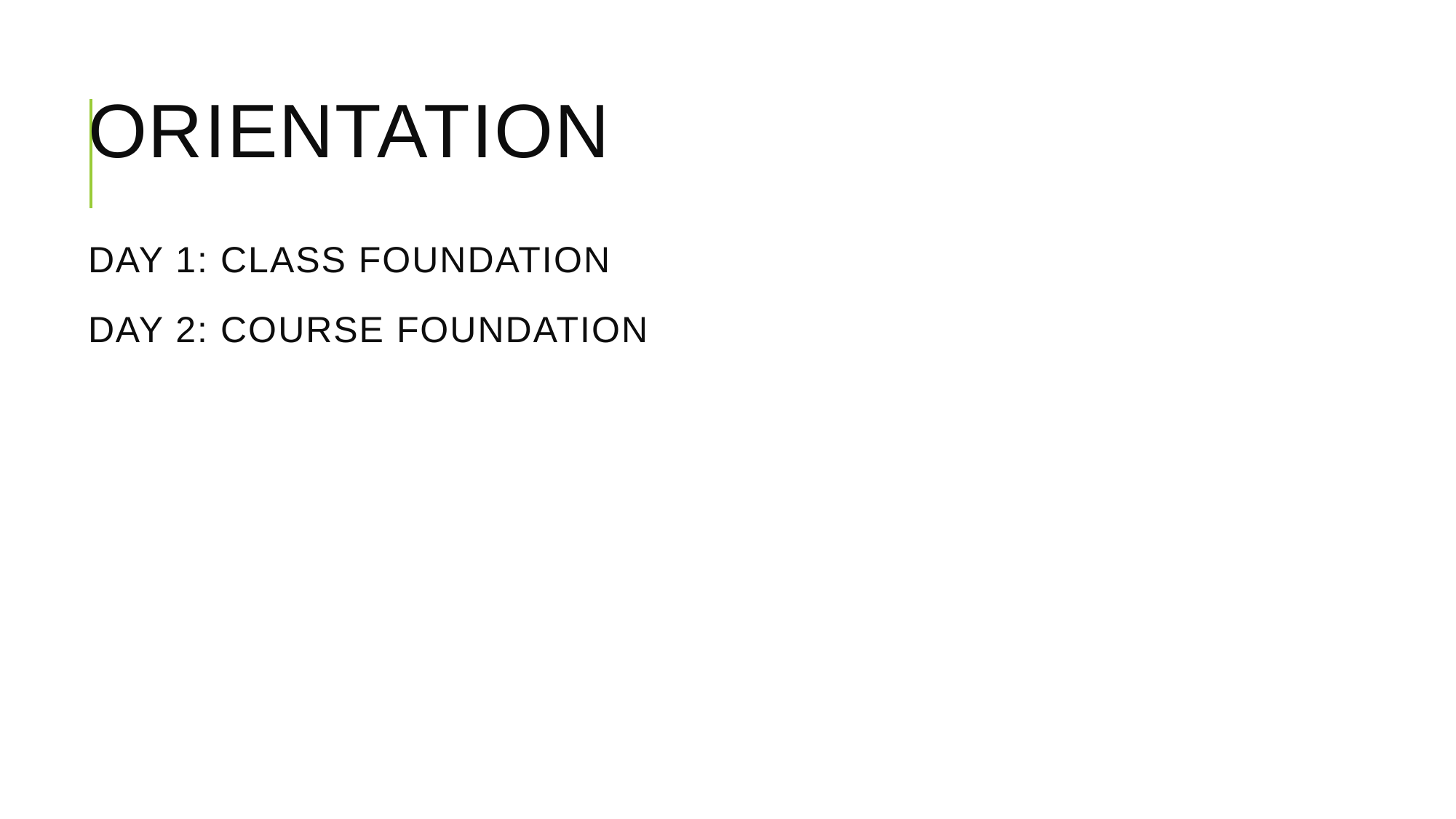

# Orientation Day 1: class foundation Day 2: course foundation